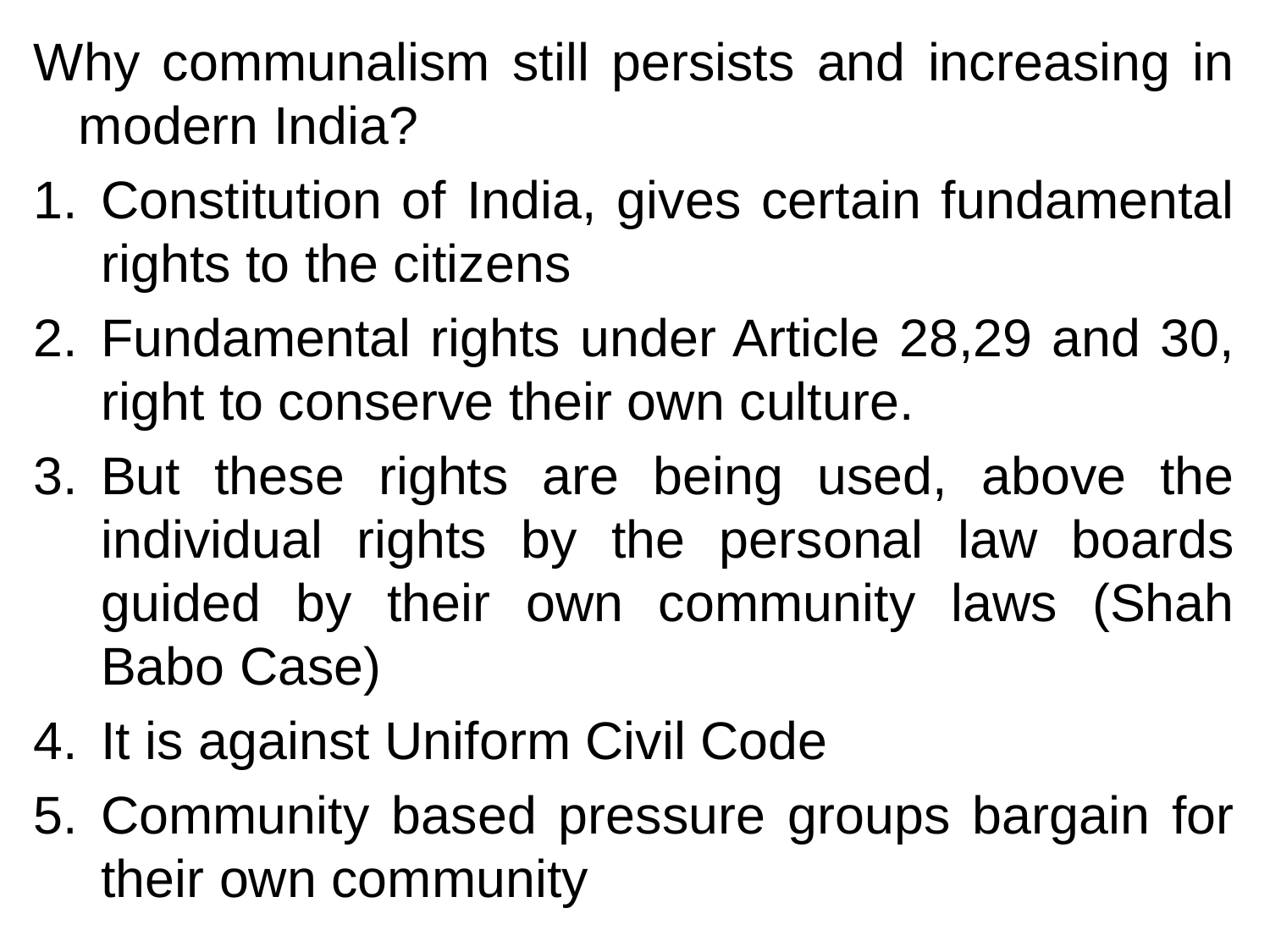

Why communalism still persists and increasing in modern India?
Constitution of India, gives certain fundamental rights to the citizens
Fundamental rights under Article 28,29 and 30, right to conserve their own culture.
But these rights are being used, above the individual rights by the personal law boards guided by their own community laws (Shah Babo Case)
It is against Uniform Civil Code
Community based pressure groups bargain for their own community